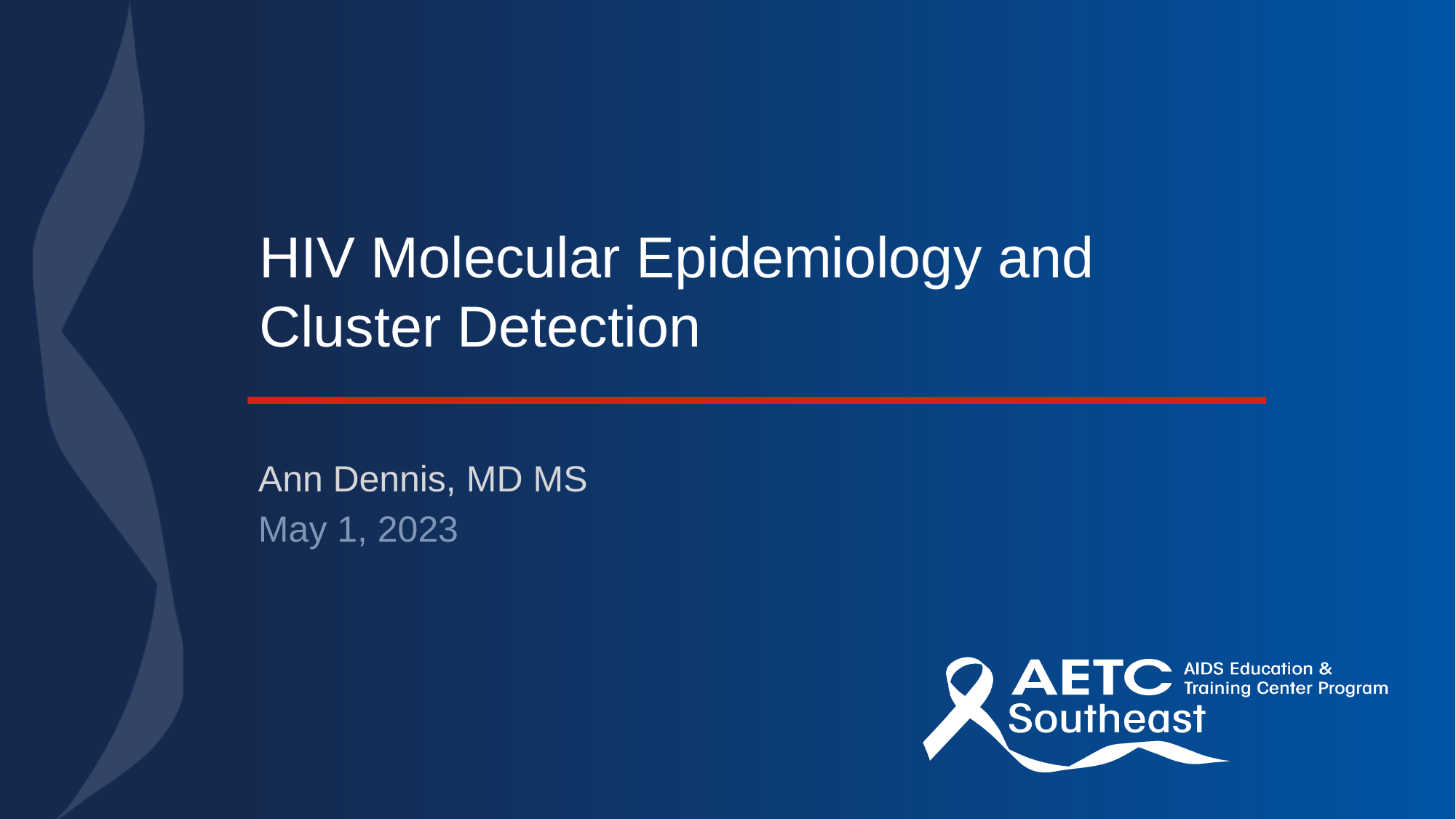

# HIV Molecular Epidemiology and Cluster Detection
Ann Dennis, MD MS
May 1, 2023